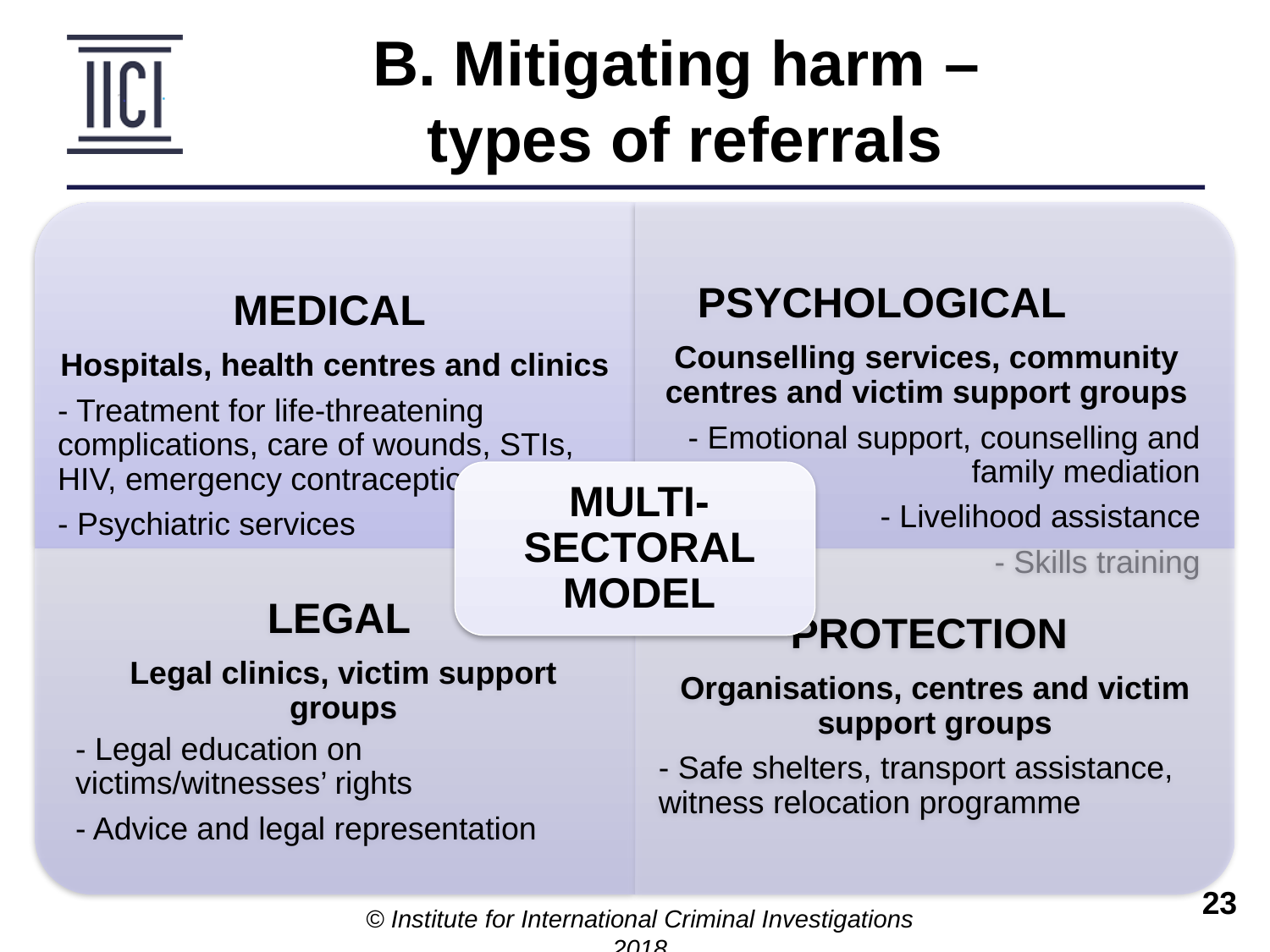

B. Mitigating harm –
types of referrals

MEDICAL
Hospitals, health centres and clinics
- Treatment for life-threatening complications, care of wounds, STIs, HIV, emergency contraception
- Psychiatric services

PSYCHOLOGICAL
Counselling services, community centres and victim support groups
- Emotional support, counselling and family mediation
- Livelihood assistance
- Skills training
LEGAL
Legal clinics, victim support groups
- Legal education on victims/witnesses’ rights
- Advice and legal representation

PROTECTION
Organisations, centres and victim support groups
- Safe shelters, transport assistance, witness relocation programme

MULTI-SECTORAL MODEL

© Institute for International Criminal Investigations 2018
 	23